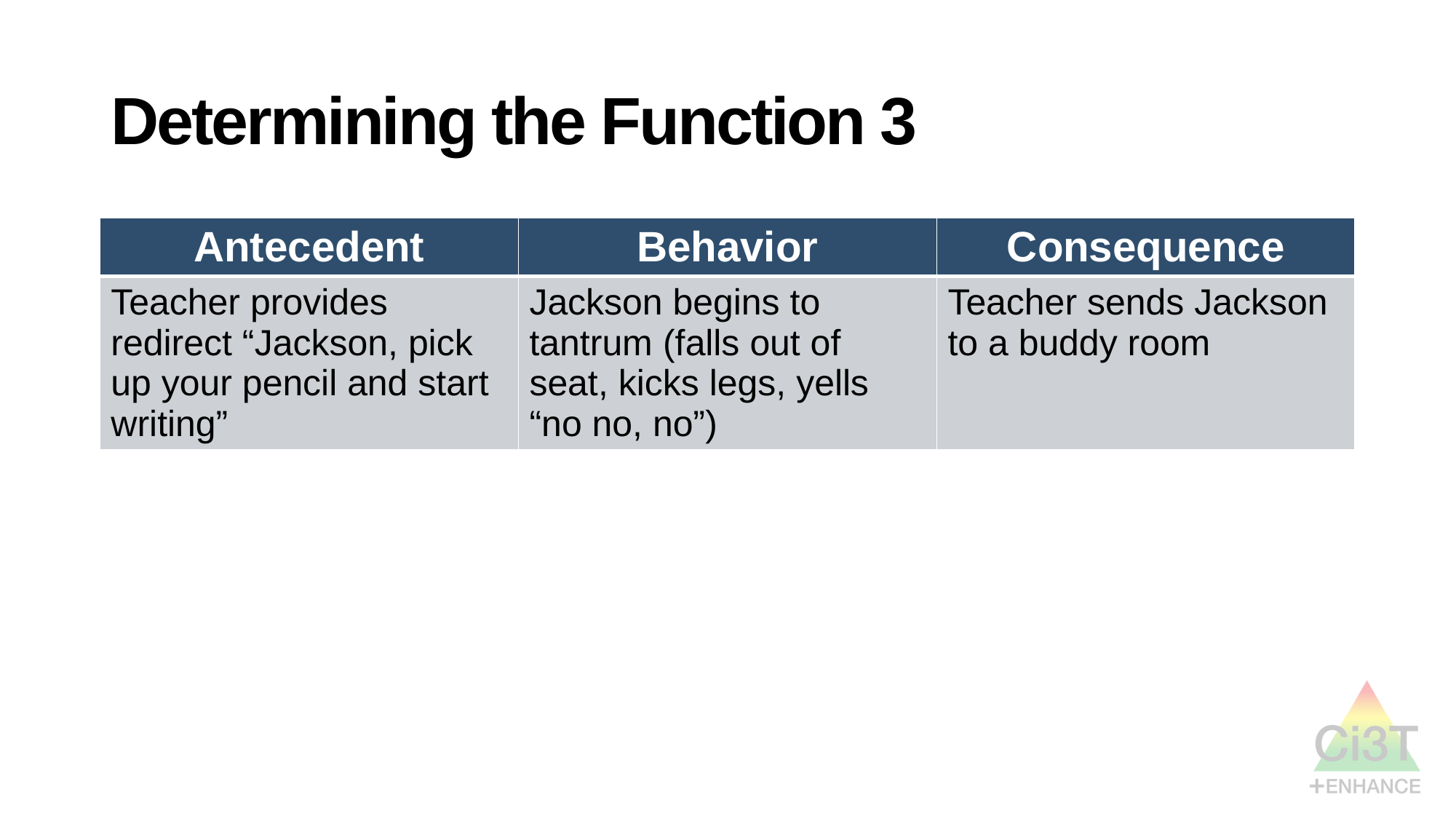

# Determining the Function 3
| Antecedent | Behavior | Consequence |
| --- | --- | --- |
| Teacher provides redirect “Jackson, pick up your pencil and start writing” | Jackson begins to tantrum (falls out of seat, kicks legs, yells “no no, no”) | Teacher sends Jackson to a buddy room |